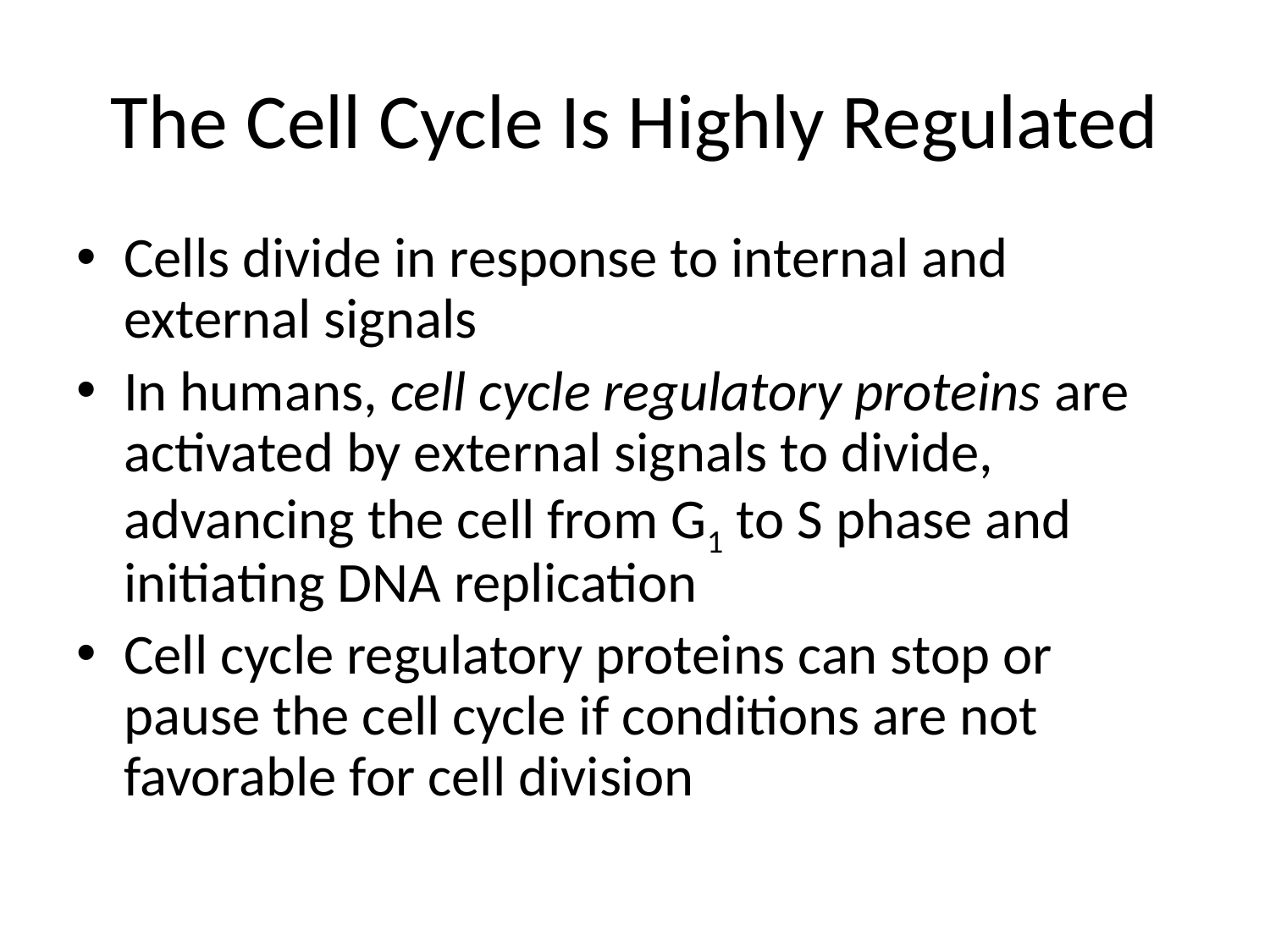

# The Cell Cycle Is Highly Regulated
Cells divide in response to internal and external signals
In humans, cell cycle regulatory proteins are activated by external signals to divide, advancing the cell from G1 to S phase and initiating DNA replication
Cell cycle regulatory proteins can stop or pause the cell cycle if conditions are not favorable for cell division